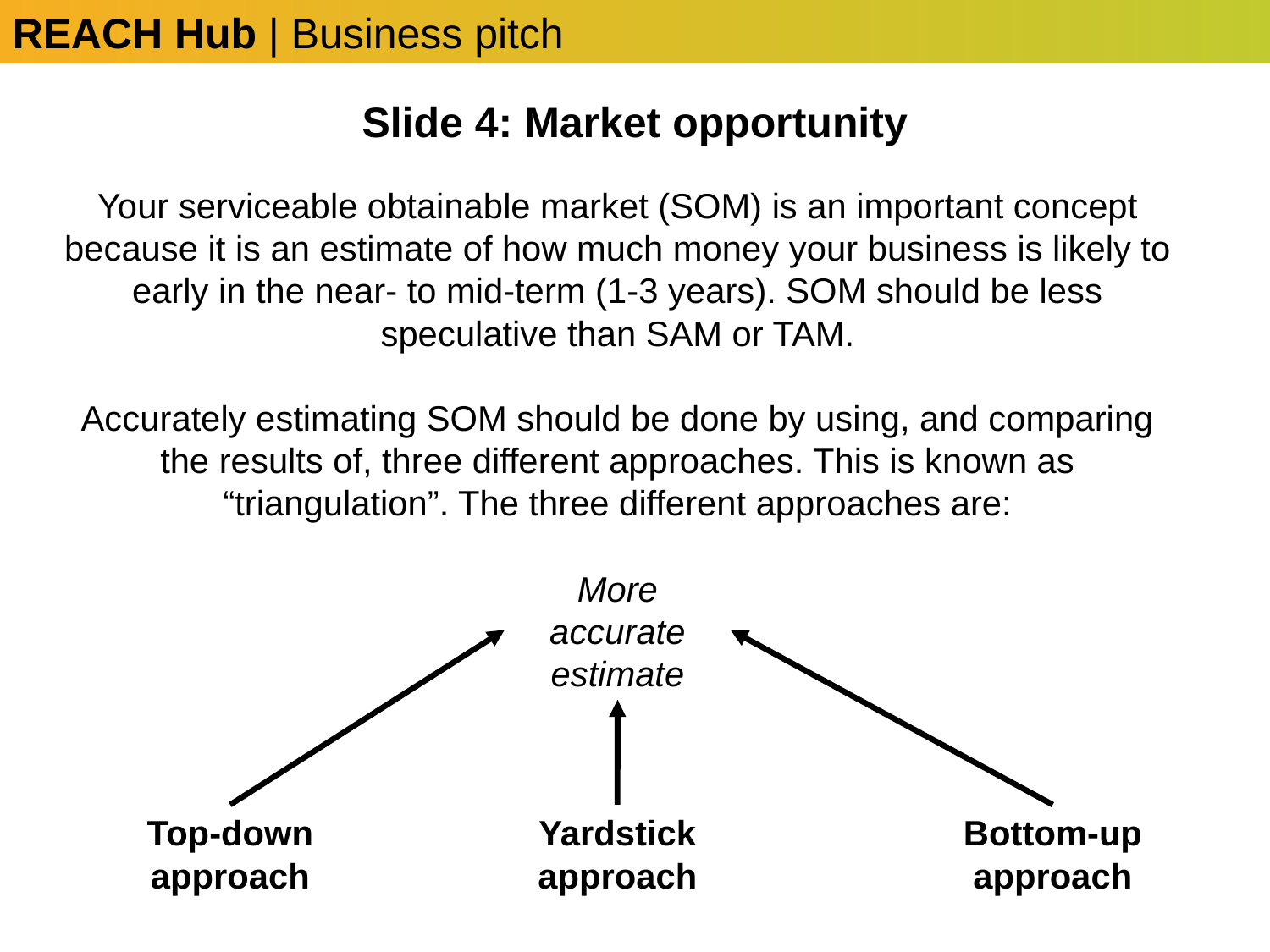

REACH Hub | Business pitch
Slide 4: Market opportunity
Your serviceable obtainable market (SOM) is an important concept because it is an estimate of how much money your business is likely to early in the near- to mid-term (1-3 years). SOM should be less speculative than SAM or TAM.

Accurately estimating SOM should be done by using, and comparing the results of, three different approaches. This is known as “triangulation”. The three different approaches are:
More accurate estimate
Top-down approach
Yardstick approach
Bottom-up approach